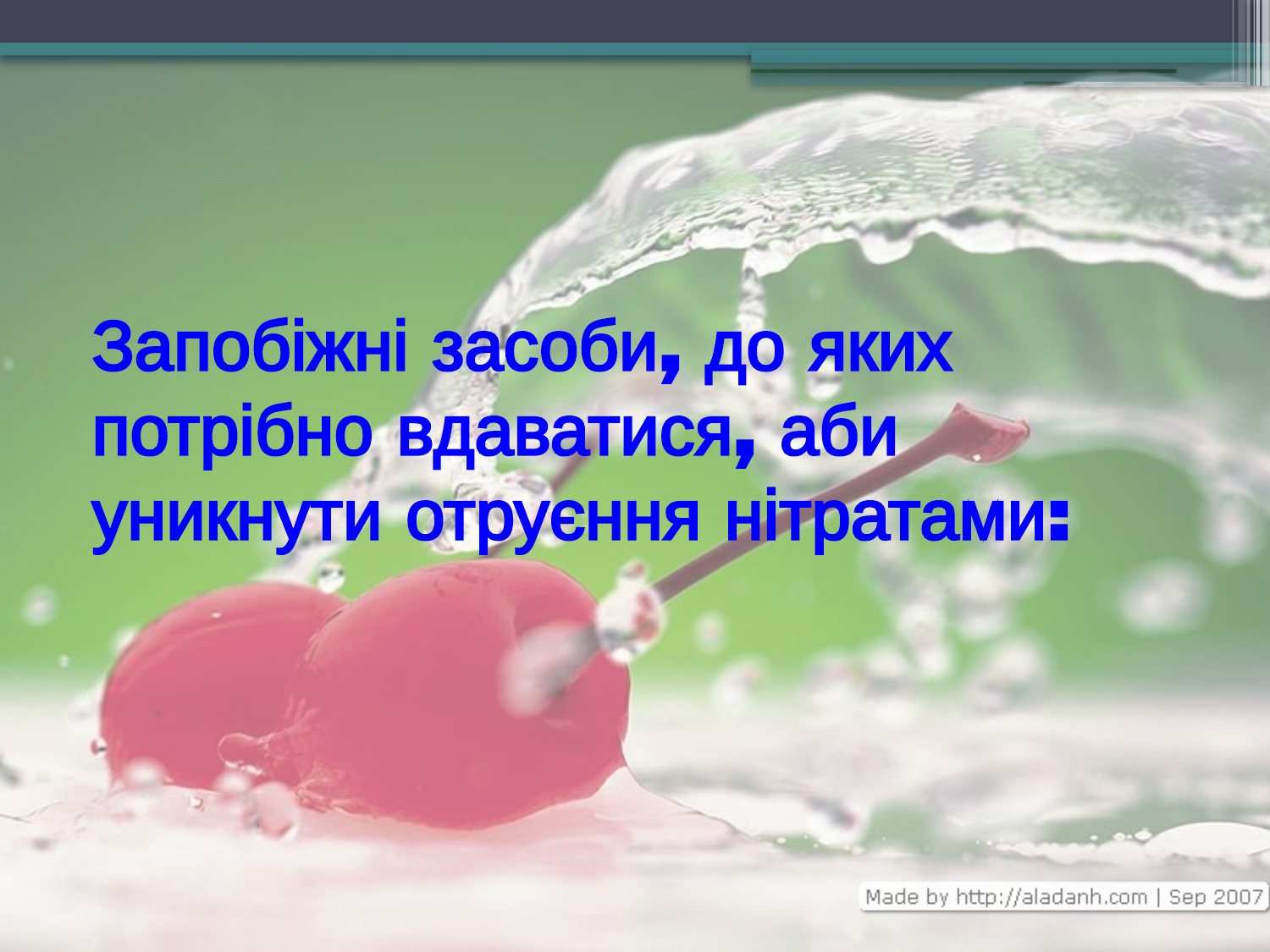

# Запобіжні засоби, до яких потрібно вдаватися, аби уникнути отруєння нітратами: